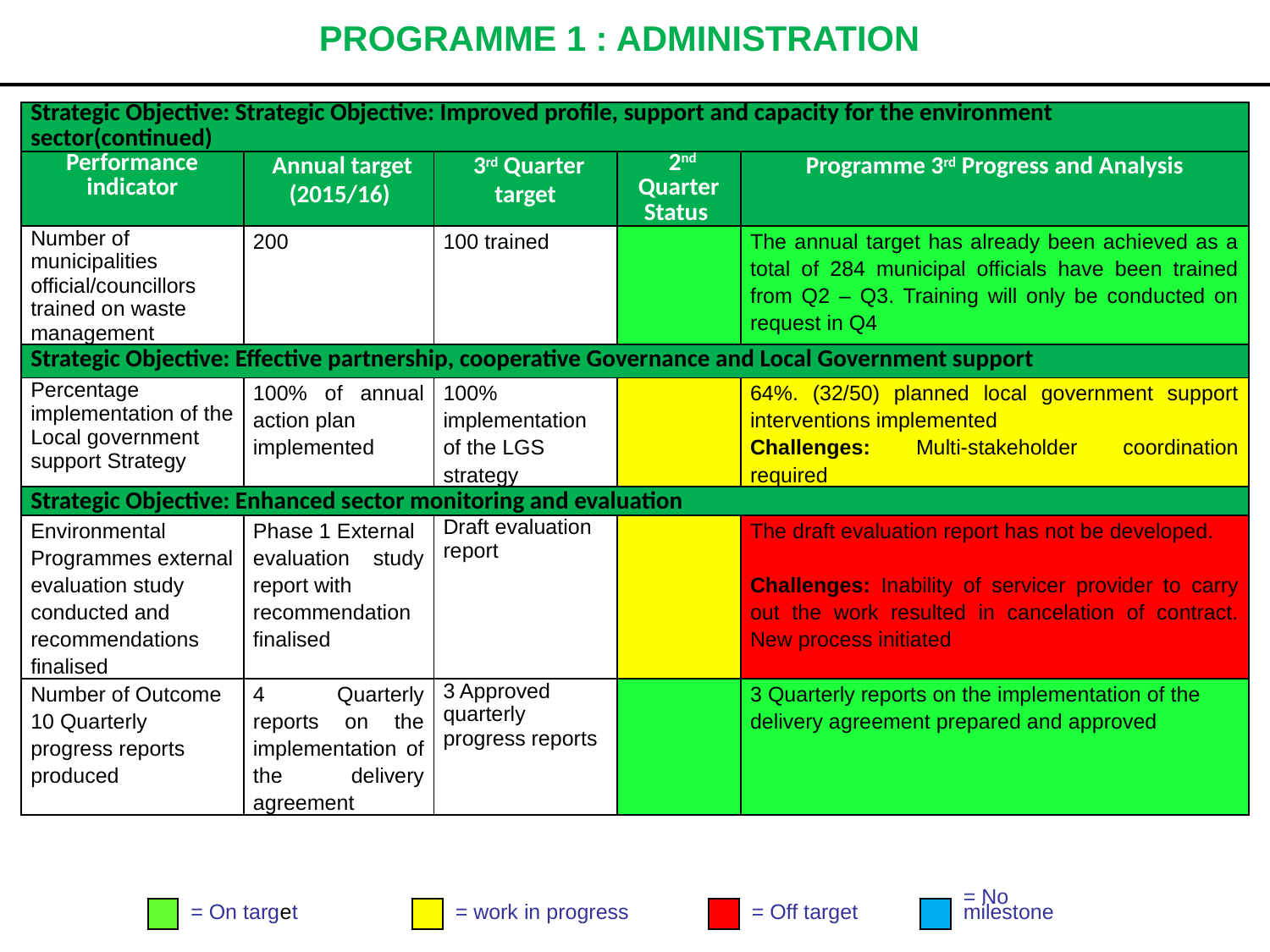

# PROGRAMME 1 : ADMINISTRATION

| Strategic Objective: Strategic Objective: Improved profile, support and capacity for the environment sector(continued) |  |  |  |  |
| --- | --- | --- | --- | --- |
| Performance indicator | Annual target (2015/16) | 3rd Quarter target | 2nd Quarter Status | Programme 3rd Progress and Analysis |
| Number of municipalities official/councillors trained on waste management | 200 | 100 trained |  | The annual target has already been achieved as a total of 284 municipal officials have been trained from Q2 – Q3. Training will only be conducted on request in Q4 |
| Strategic Objective: Effective partnership, cooperative Governance and Local Government support |  |  |  |  |
| Percentage implementation of the Local government support Strategy | 100% of annual action plan implemented | 100% implementation of the LGS strategy |  | 64%. (32/50) planned local government support interventions implemented Challenges: Multi-stakeholder coordination required |
| Strategic Objective: Enhanced sector monitoring and evaluation |  |  |  |  |
| Environmental Programmes external evaluation study conducted and recommendations finalised | Phase 1 External evaluation study report with recommendation finalised | Draft evaluation report |  | The draft evaluation report has not be developed. Challenges: Inability of servicer provider to carry out the work resulted in cancelation of contract. New process initiated |
| Number of Outcome 10 Quarterly progress reports produced | 4 Quarterly reports on the implementation of the delivery agreement | 3 Approved quarterly progress reports |  | 3 Quarterly reports on the implementation of the delivery agreement prepared and approved |
= On target
= work in progress
= Off target

= No
milestone